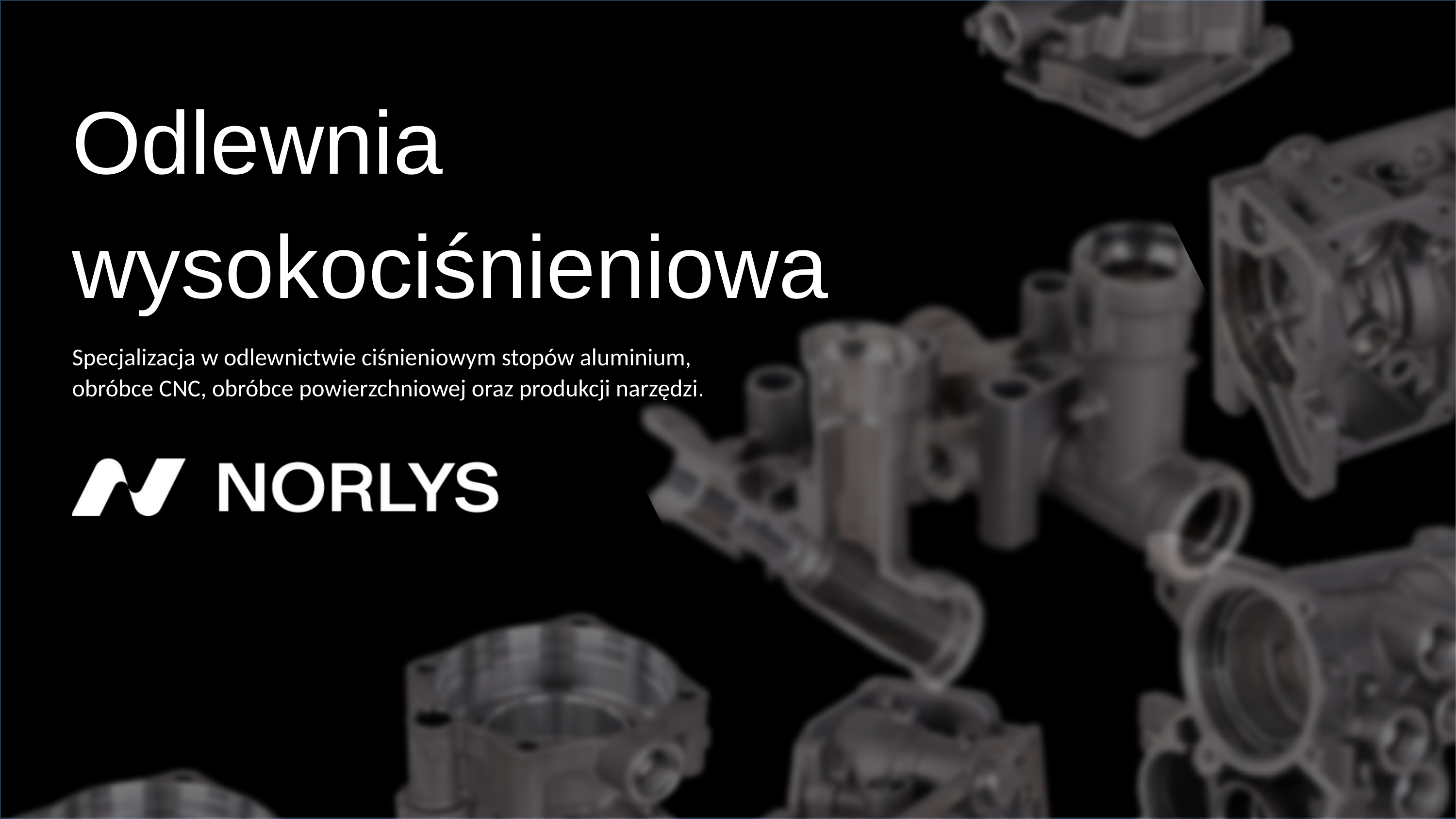

Odlewnia
wysokociśnieniowa

Specjalizacja w odlewnictwie ciśnieniowym stopów aluminium, obróbce CNC, obróbce powierzchniowej oraz produkcji narzędzi.